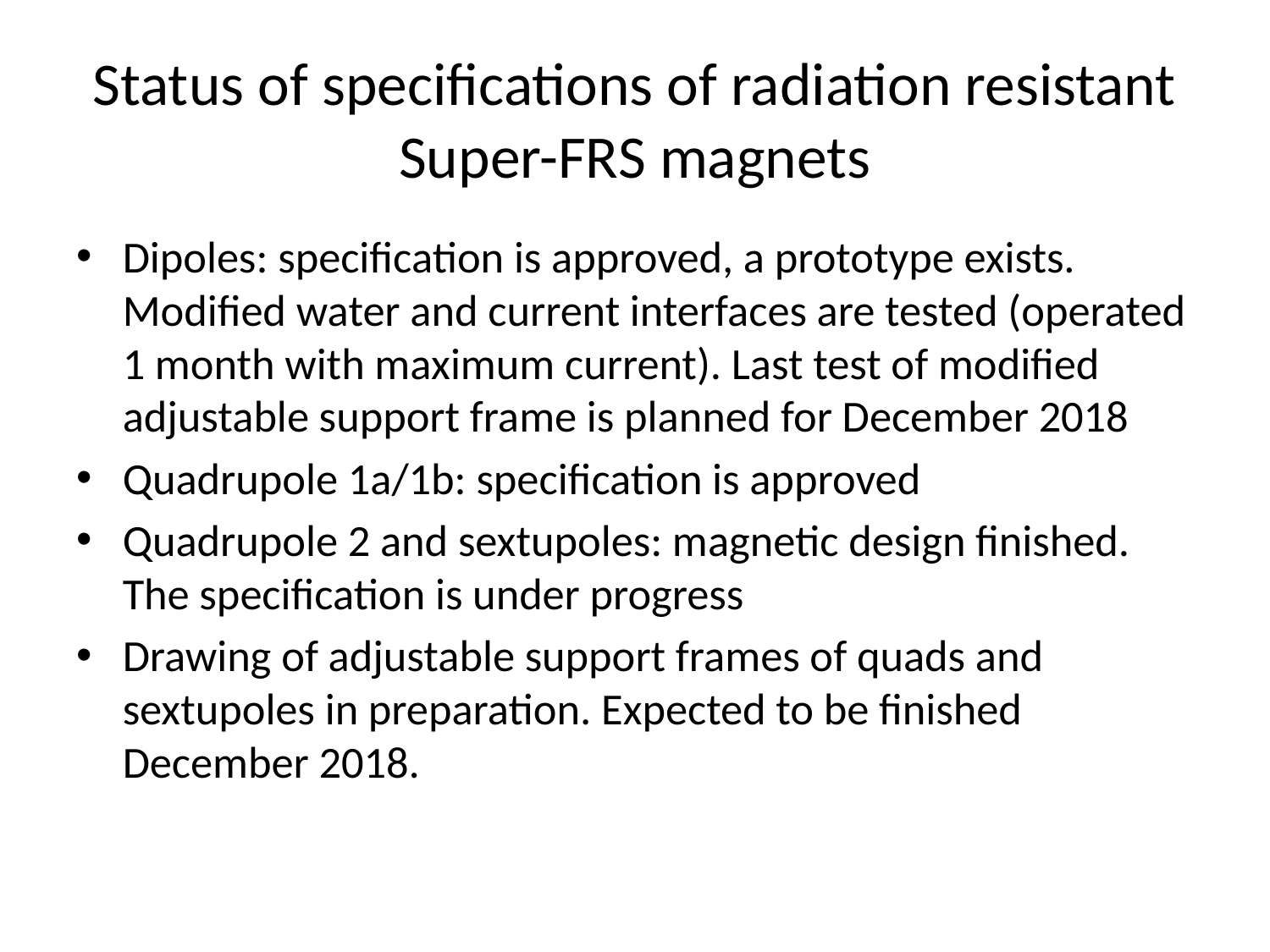

# Status of specifications of radiation resistant Super-FRS magnets
Dipoles: specification is approved, a prototype exists. Modified water and current interfaces are tested (operated 1 month with maximum current). Last test of modified adjustable support frame is planned for December 2018
Quadrupole 1a/1b: specification is approved
Quadrupole 2 and sextupoles: magnetic design finished. The specification is under progress
Drawing of adjustable support frames of quads and sextupoles in preparation. Expected to be finished December 2018.